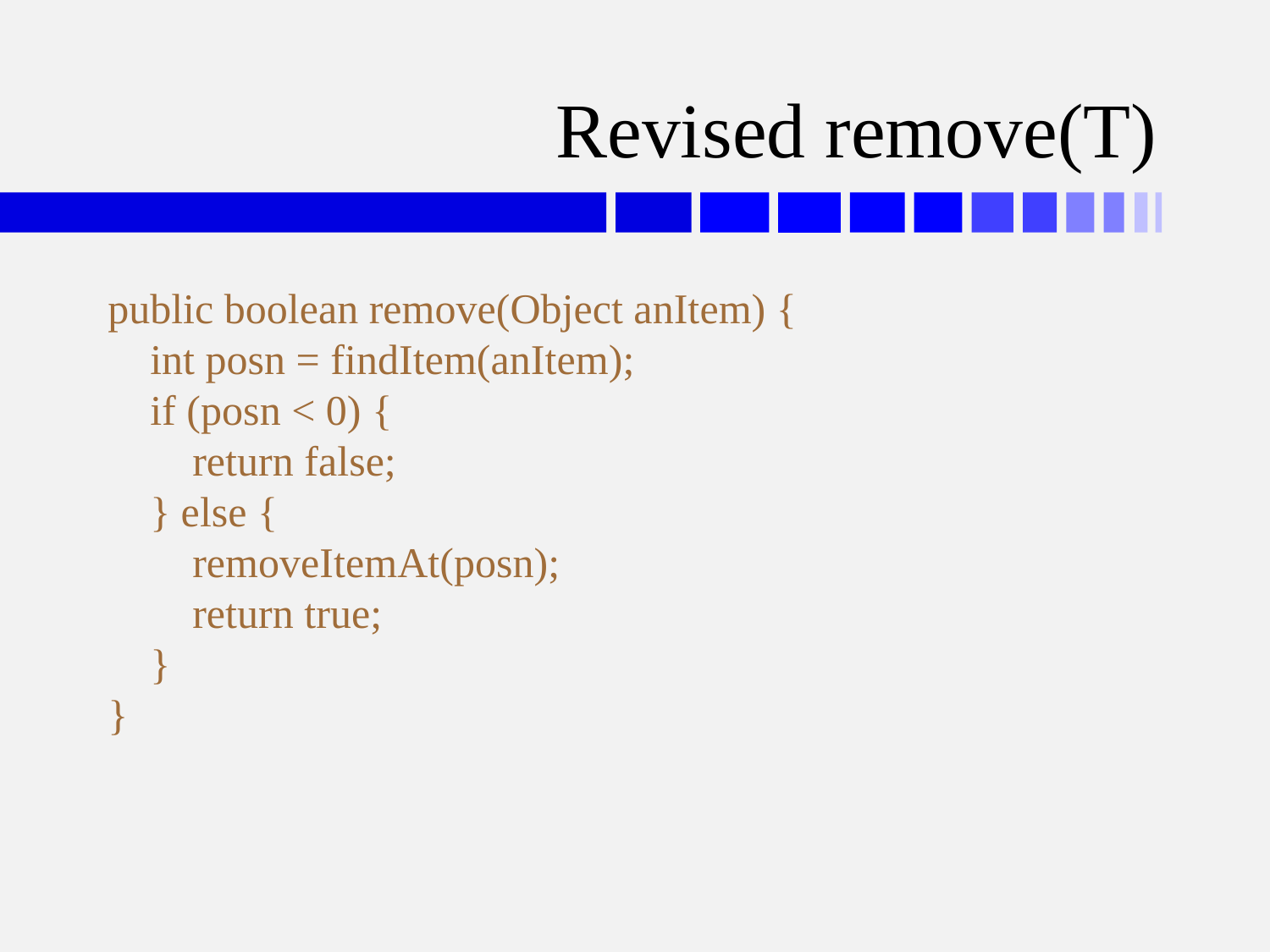

# Revised remove(T)
public boolean remove(Object anItem) {
    int posn = findItem(anItem);
    if (posn < 0) {
        return false;
    } else {
        removeItemAt(posn);
        return true;
    }
}